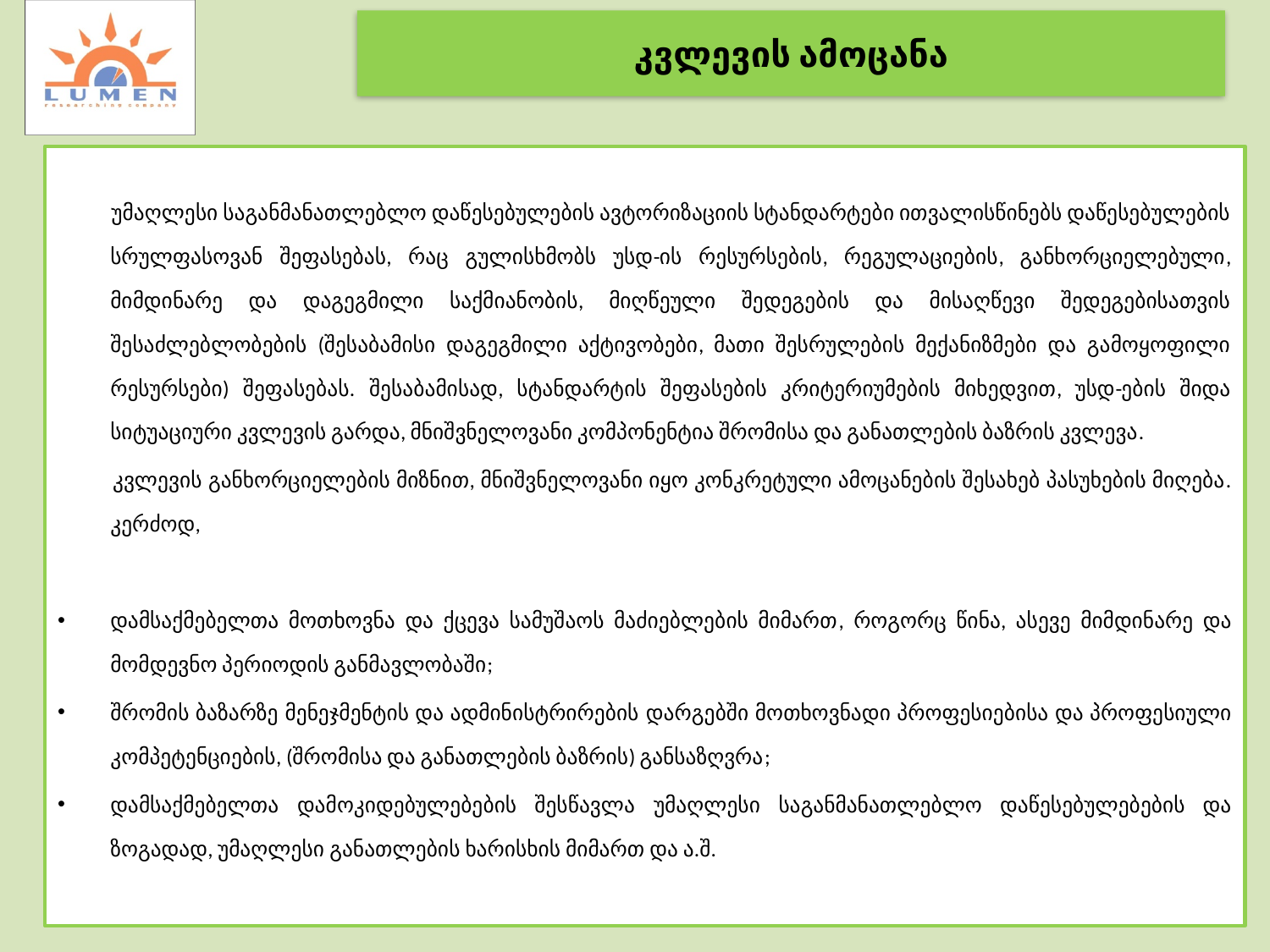

კვლევის ამოცანა

           უმაღლესი საგანმანათლებლო დაწესებულების ავტორიზაციის სტანდარტები ითვალისწინებს დაწესებულების სრულფასოვან შეფასებას, რაც გულისხმობს უსდ-ის რესურსების, რეგულაციების, განხორციელებული, მიმდინარე და დაგეგმილი საქმიანობის, მიღწეული შედეგების და მისაღწევი შედეგებისათვის შესაძლებლობების (შესაბამისი დაგეგმილი აქტივობები, მათი შესრულების მექანიზმები და გამოყოფილი რესურსები) შეფასებას. შესაბამისად, სტანდარტის შეფასების კრიტერიუმების მიხედვით, უსდ-ების შიდა სიტუაციური კვლევის გარდა, მნიშვნელოვანი კომპონენტია შრომისა და განათლების ბაზრის კვლევა.
         კვლევის განხორციელების მიზნით, მნიშვნელოვანი იყო კონკრეტული ამოცანების შესახებ პასუხების მიღება. კერძოდ,

დამსაქმებელთა მოთხოვნა და ქცევა სამუშაოს მაძიებლების მიმართ, როგორც წინა, ასევე მიმდინარე და მომდევნო პერიოდის განმავლობაში;
შრომის ბაზარზე მენეჯმენტის და ადმინისტრირების დარგებში მოთხოვნადი პროფესიებისა და პროფესიული კომპეტენციების, (შრომისა და განათლების ბაზრის) განსაზღვრა;
დამსაქმებელთა დამოკიდებულებების შესწავლა უმაღლესი საგანმანათლებლო დაწესებულებების და ზოგადად, უმაღლესი განათლების ხარისხის მიმართ და ა.შ.